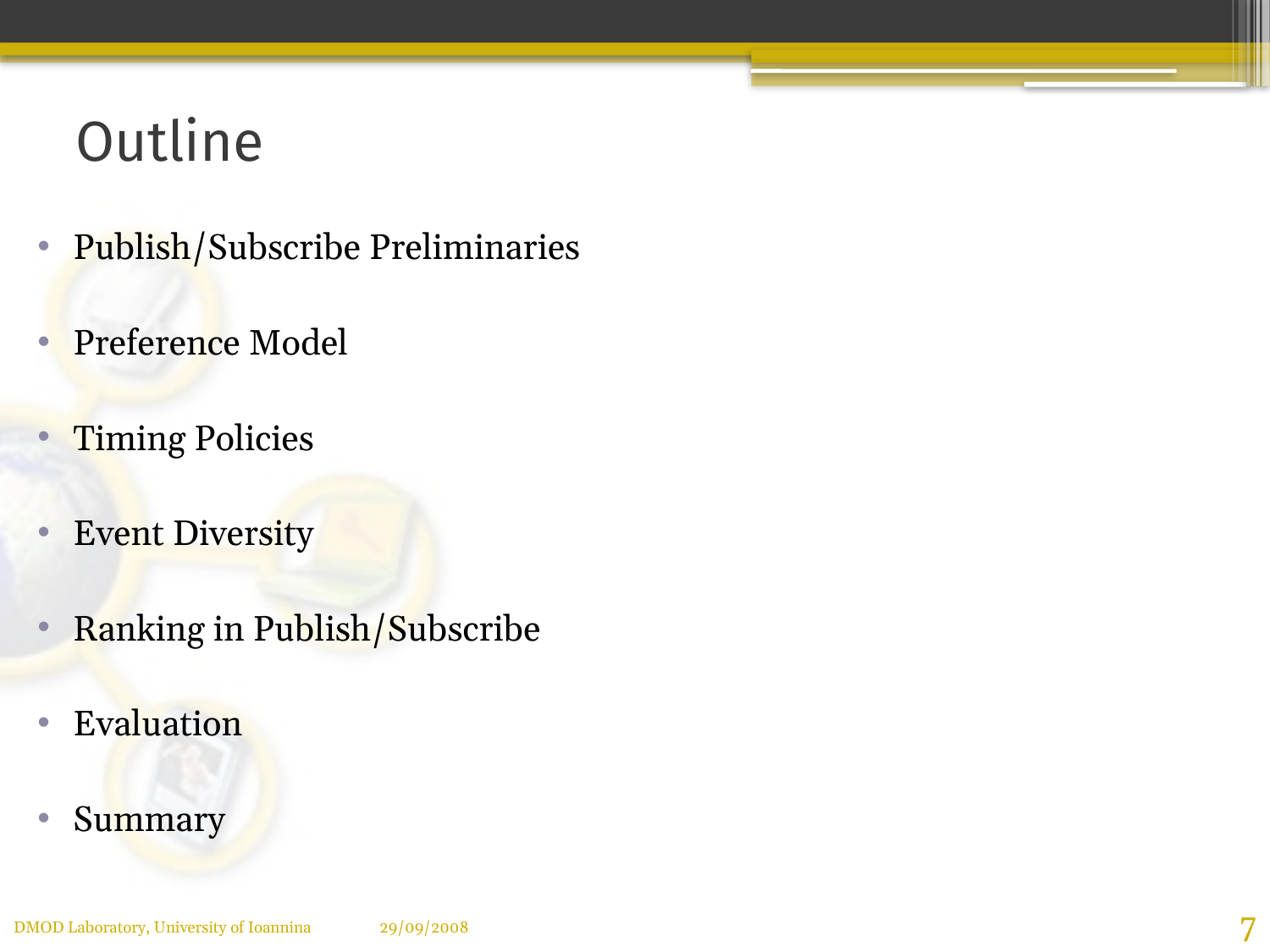

# Outline
Publish/Subscribe Preliminaries

Preference Model

Timing Policies

Event Diversity

Ranking in Publish/Subscribe

Evaluation

Summary

7
DMOD Laboratory, University of Ioannina                  29/09/2008